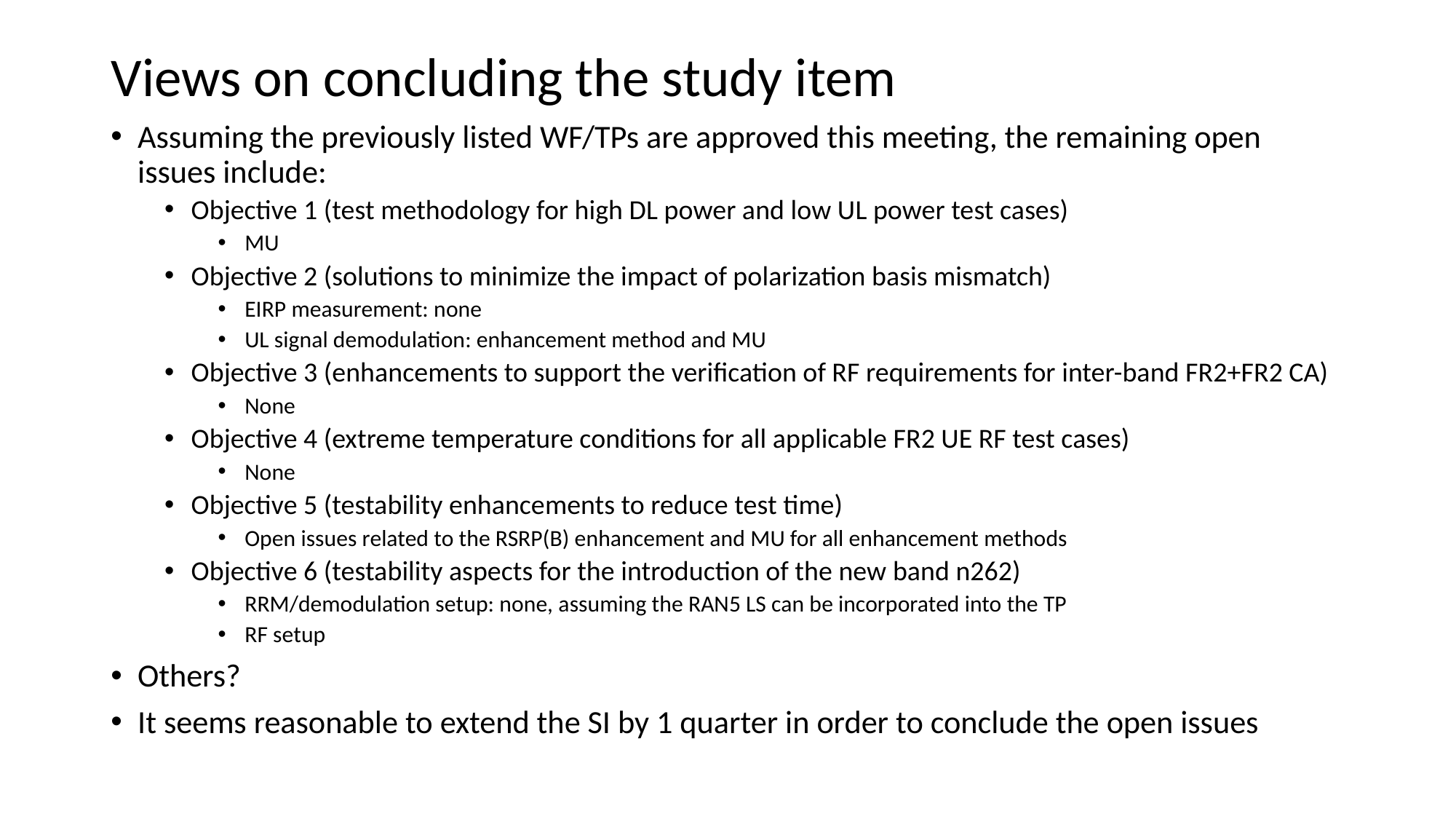

# Views on concluding the study item
Assuming the previously listed WF/TPs are approved this meeting, the remaining open issues include:
Objective 1 (test methodology for high DL power and low UL power test cases)
MU
Objective 2 (solutions to minimize the impact of polarization basis mismatch)
EIRP measurement: none
UL signal demodulation: enhancement method and MU
Objective 3 (enhancements to support the verification of RF requirements for inter-band FR2+FR2 CA)
None
Objective 4 (extreme temperature conditions for all applicable FR2 UE RF test cases)
None
Objective 5 (testability enhancements to reduce test time)
Open issues related to the RSRP(B) enhancement and MU for all enhancement methods
Objective 6 (testability aspects for the introduction of the new band n262)
RRM/demodulation setup: none, assuming the RAN5 LS can be incorporated into the TP
RF setup
Others?
It seems reasonable to extend the SI by 1 quarter in order to conclude the open issues